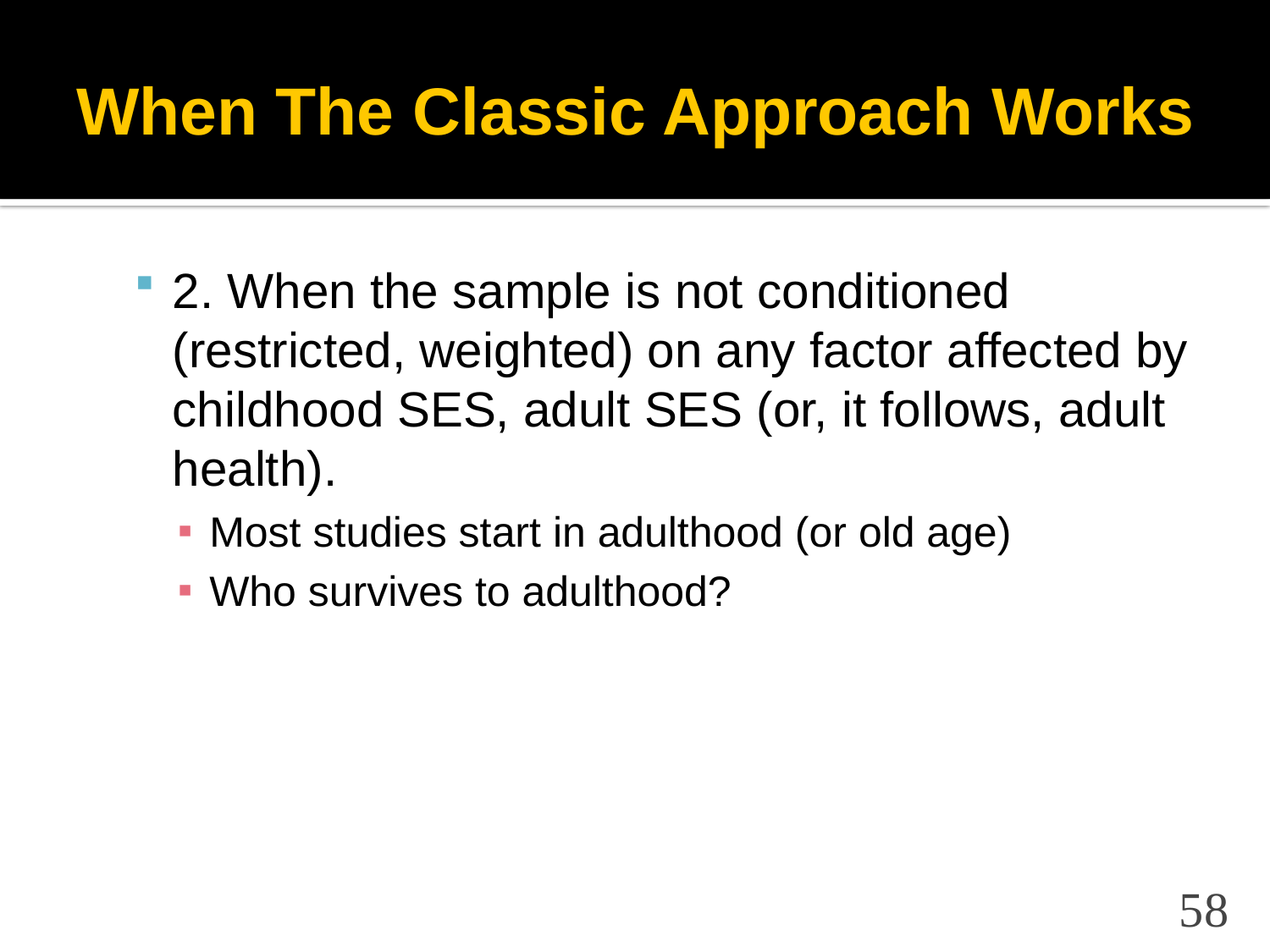

# When The Classic Approach Works
2. When the sample is not conditioned (restricted, weighted) on any factor affected by childhood SES, adult SES (or, it follows, adult health).
Most studies start in adulthood (or old age)
Who survives to adulthood?

58